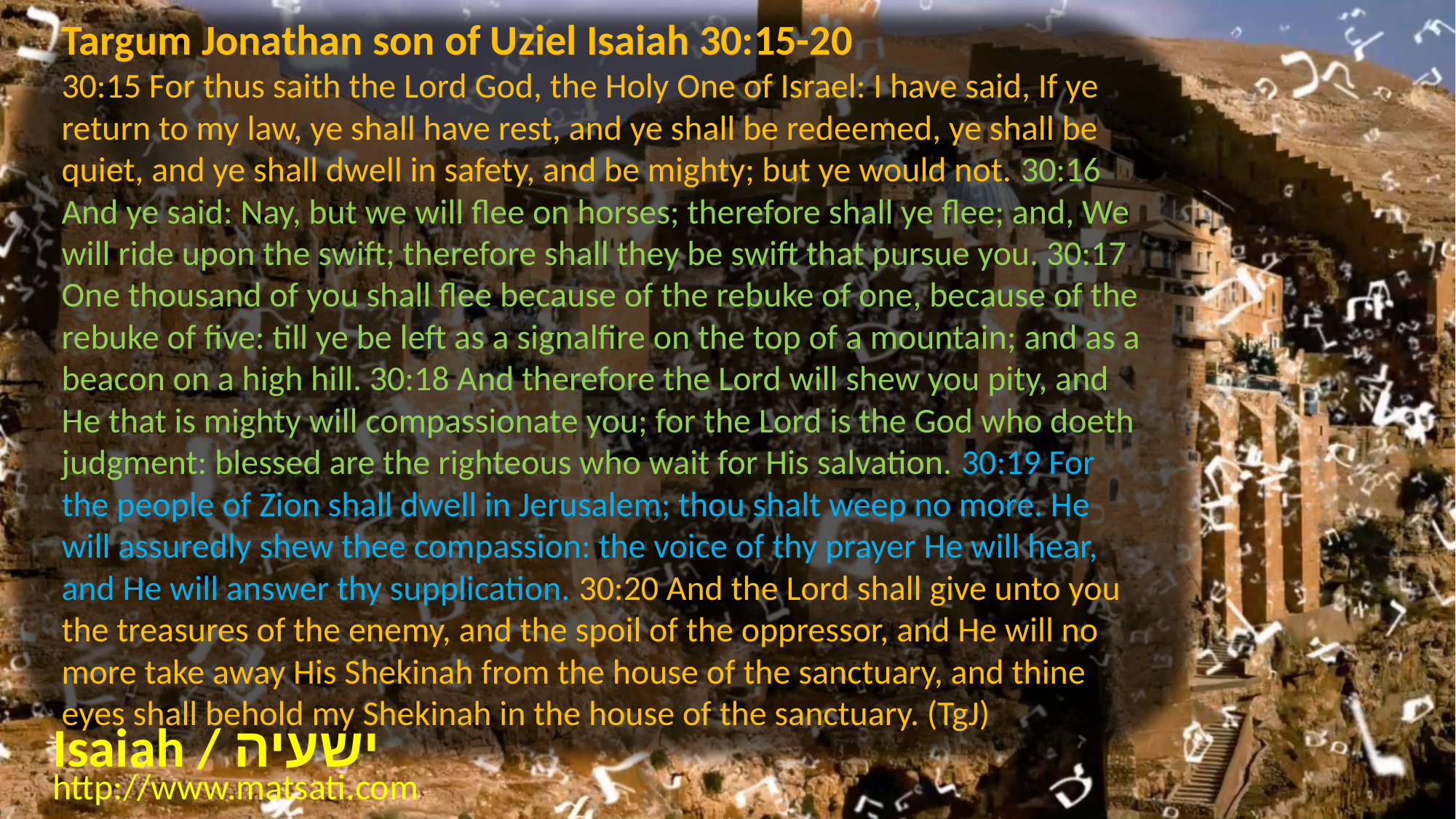

Targum Jonathan son of Uziel Isaiah 30:15-20
30:15 For thus saith the Lord God, the Holy One of Israel: I have said, If ye return to my law, ye shall have rest, and ye shall be redeemed, ye shall be quiet, and ye shall dwell in safety, and be mighty; but ye would not. 30:16 And ye said: Nay, but we will flee on horses; therefore shall ye flee; and, We will ride upon the swift; therefore shall they be swift that pursue you. 30:17 One thousand of you shall flee because of the rebuke of one, because of the rebuke of five: till ye be left as a signalfire on the top of a mountain; and as a beacon on a high hill. 30:18 And therefore the Lord will shew you pity, and He that is mighty will compassionate you; for the Lord is the God who doeth judgment: blessed are the righteous who wait for His salvation. 30:19 For the people of Zion shall dwell in Jerusalem; thou shalt weep no more. He will assuredly shew thee compassion: the voice of thy prayer He will hear, and He will answer thy supplication. 30:20 And the Lord shall give unto you the treasures of the enemy, and the spoil of the oppressor, and He will no more take away His Shekinah from the house of the sanctuary, and thine eyes shall behold my Shekinah in the house of the sanctuary. (TgJ)
Isaiah / ישעיה
http://www.matsati.com